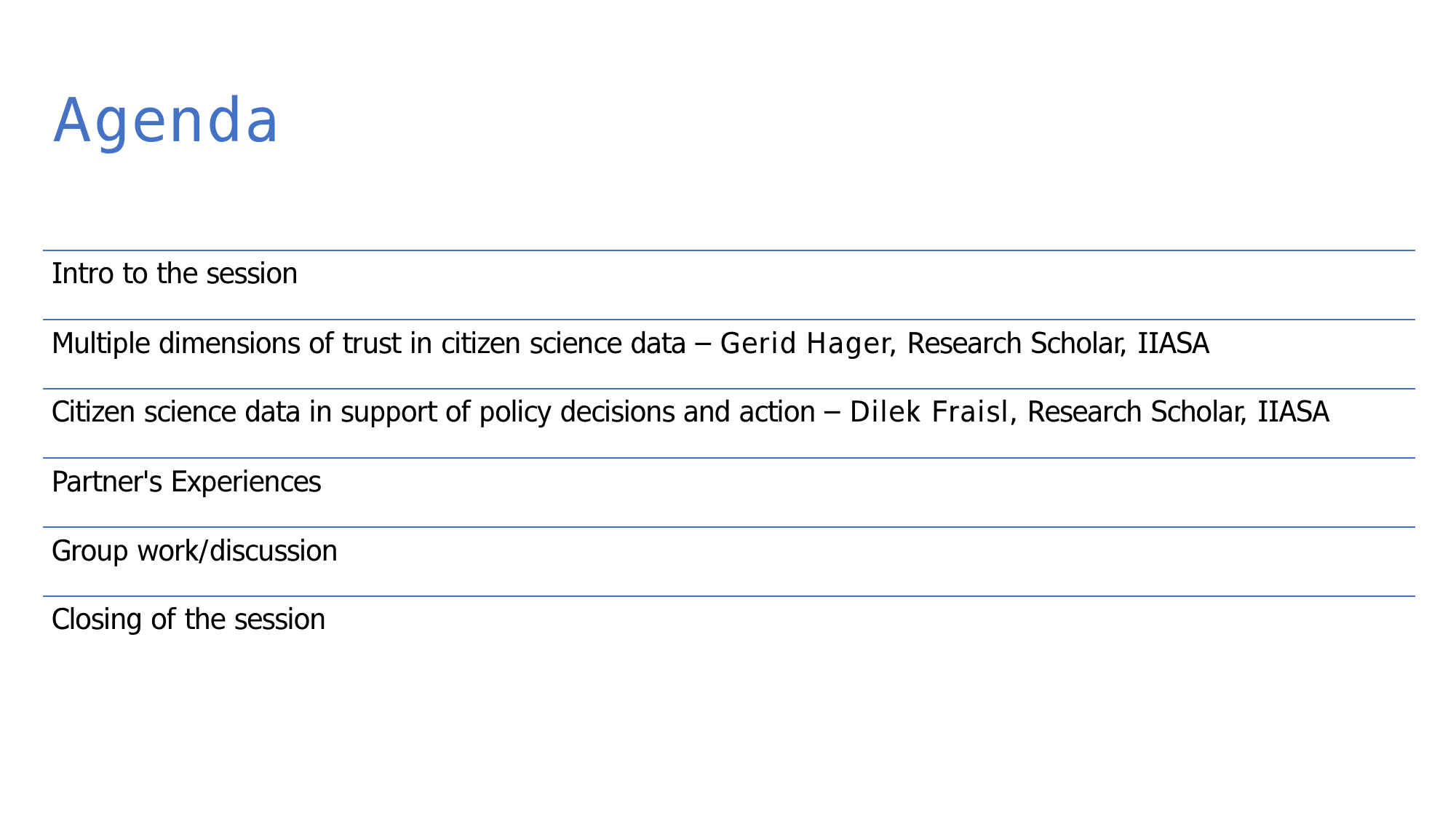

Agenda

Intro to the session

Multiple dimensions of trust in citizen science data – Gerid Hager, Research Scholar, IIASA

Citizen science data in support of policy decisions and action – Dilek Fraisl, Research Scholar, IIASA

Partner's Experiences

Group work/discussion

Closing of the session